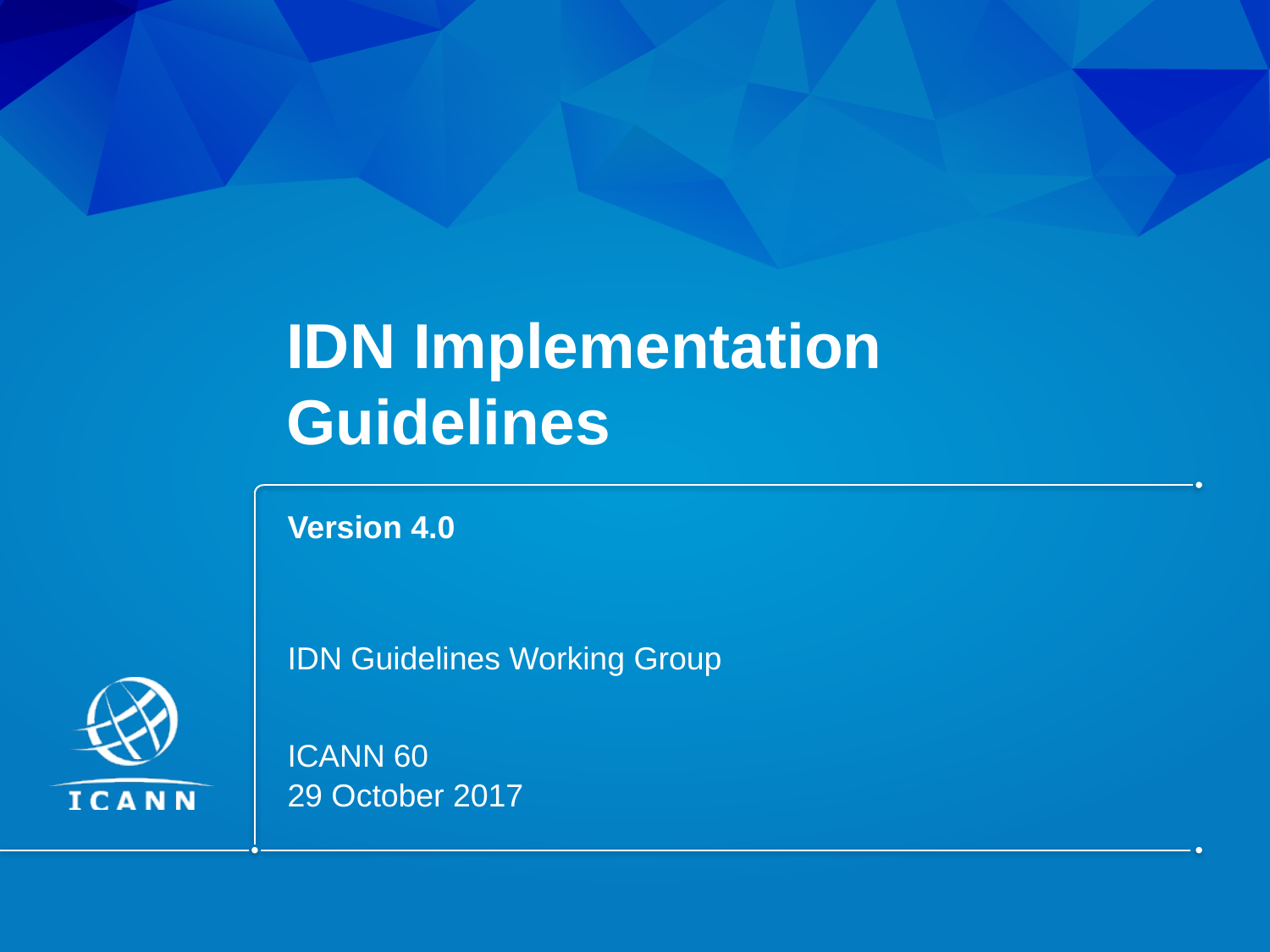

# IDN Implementation Guidelines
Version 4.0
IDN Guidelines Working Group
ICANN 60
29 October 2017